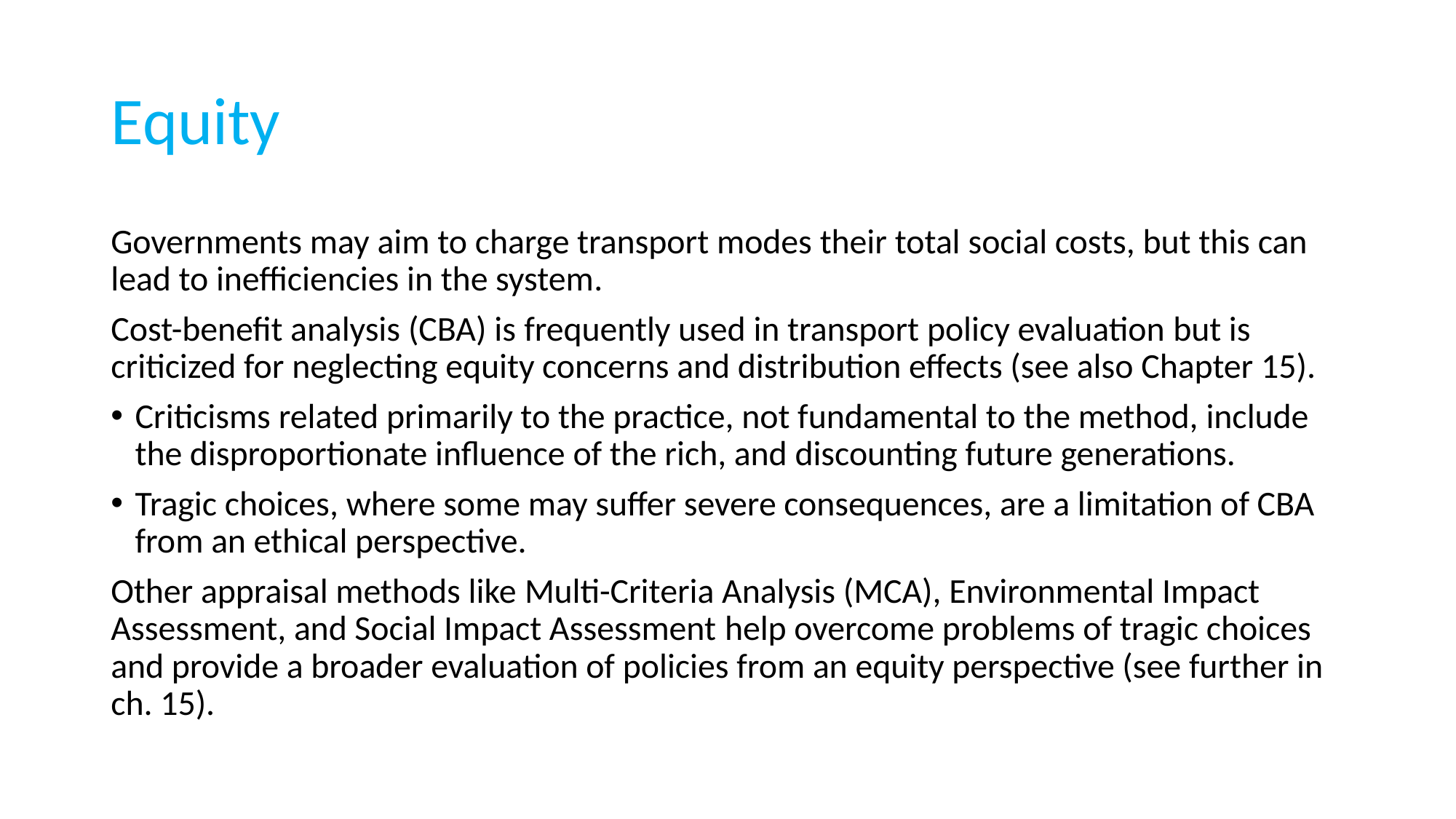

# Equity
Governments may aim to charge transport modes their total social costs, but this can lead to inefficiencies in the system.
Cost-benefit analysis (CBA) is frequently used in transport policy evaluation but is criticized for neglecting equity concerns and distribution effects (see also Chapter 15).
Criticisms related primarily to the practice, not fundamental to the method, include the disproportionate influence of the rich, and discounting future generations.
Tragic choices, where some may suffer severe consequences, are a limitation of CBA from an ethical perspective.
Other appraisal methods like Multi-Criteria Analysis (MCA), Environmental Impact Assessment, and Social Impact Assessment help overcome problems of tragic choices and provide a broader evaluation of policies from an equity perspective (see further in ch. 15).